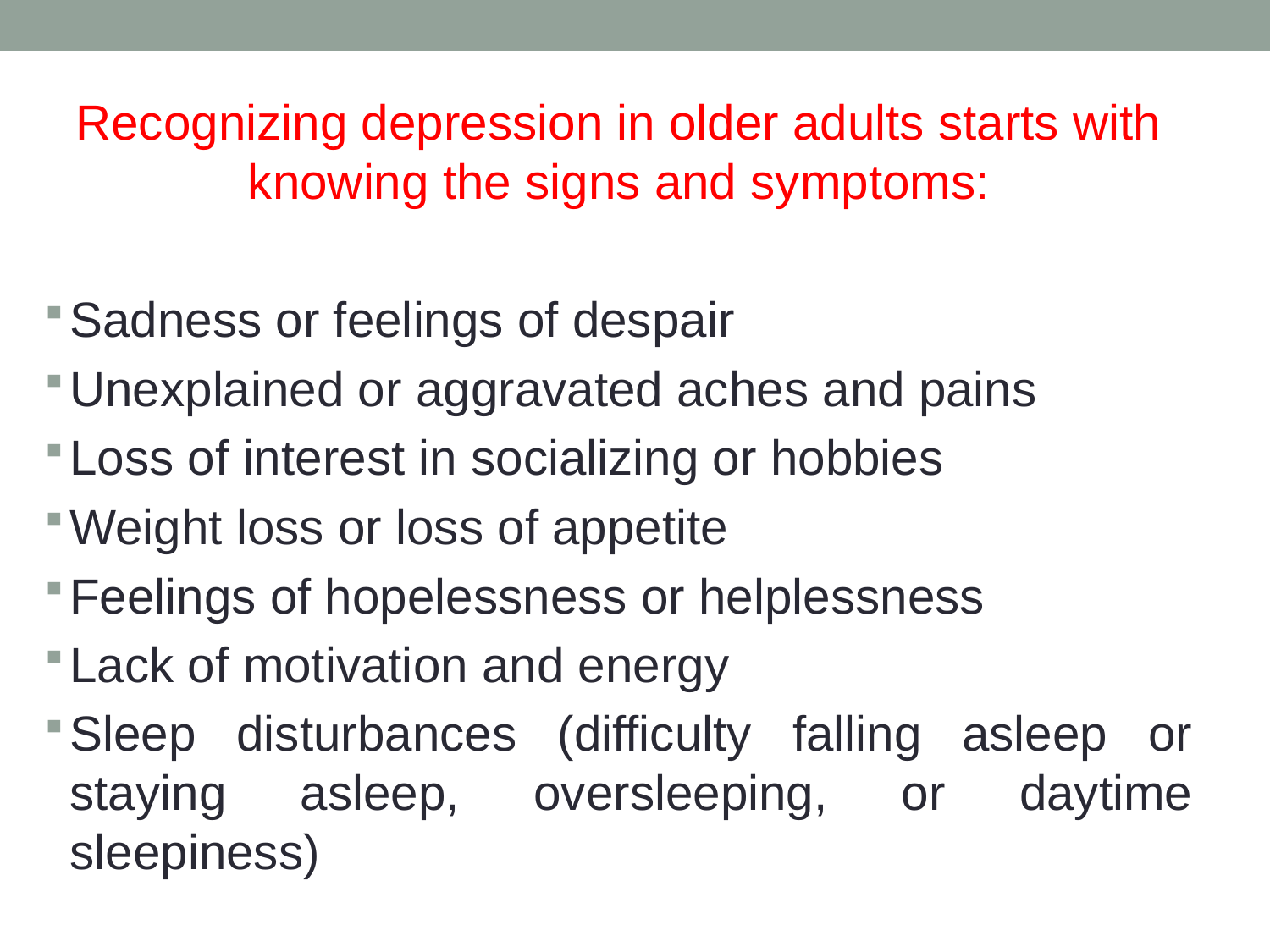

Recognizing depression in older adults starts with knowing the signs and symptoms:

Sadness or feelings of despair
Unexplained or aggravated aches and pains
Loss of interest in socializing or hobbies
Weight loss or loss of appetite
Feelings of hopelessness or helplessness
Lack of motivation and energy
Sleep disturbances (difficulty falling asleep or staying asleep, oversleeping, or daytime sleepiness)